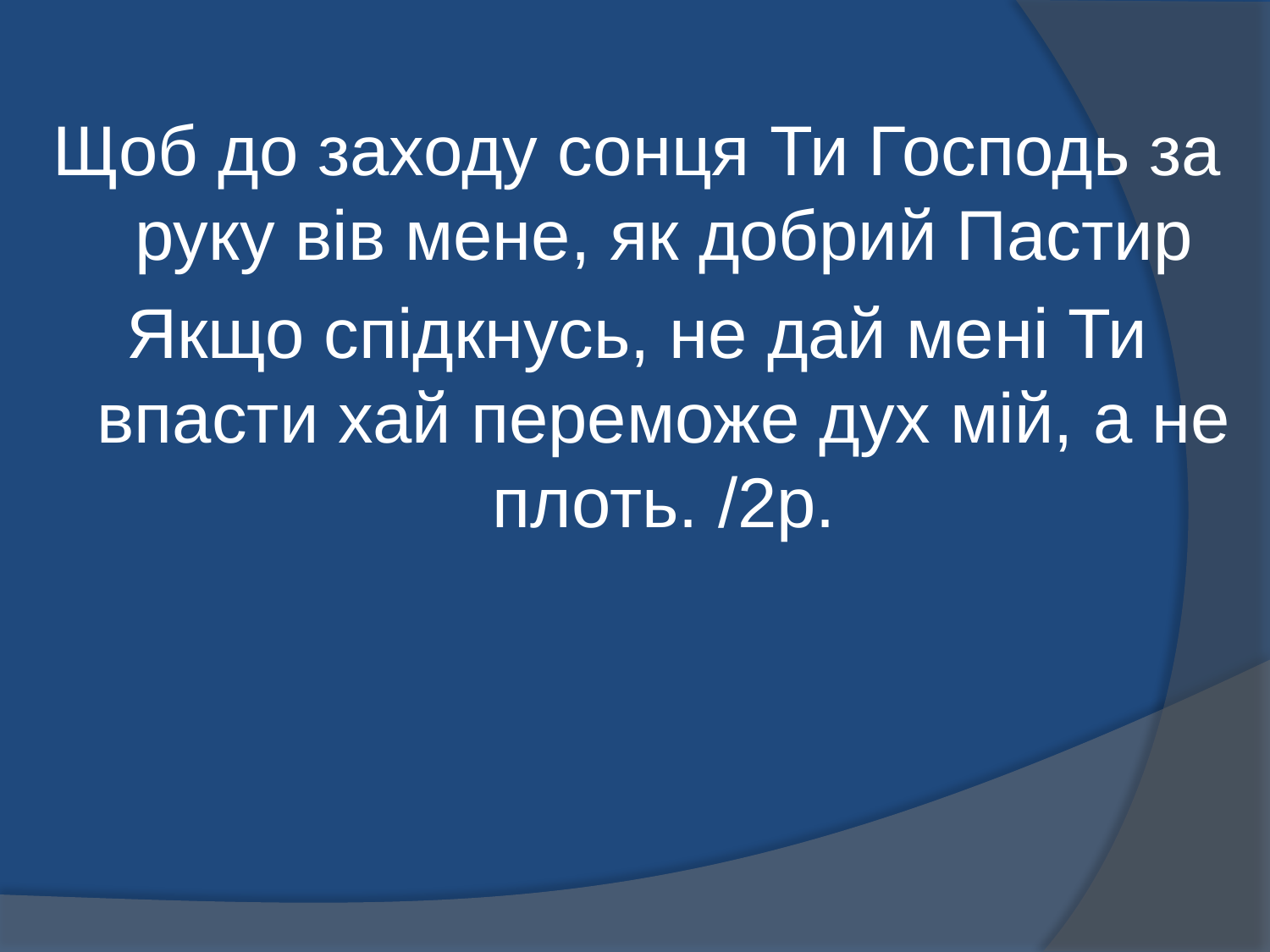

Щоб до заходу сонця Ти Господь за руку вів мене, як добрий Пастир
Якщо спідкнусь, не дай мені Ти впасти хай переможе дух мій, а не плоть. /2р.